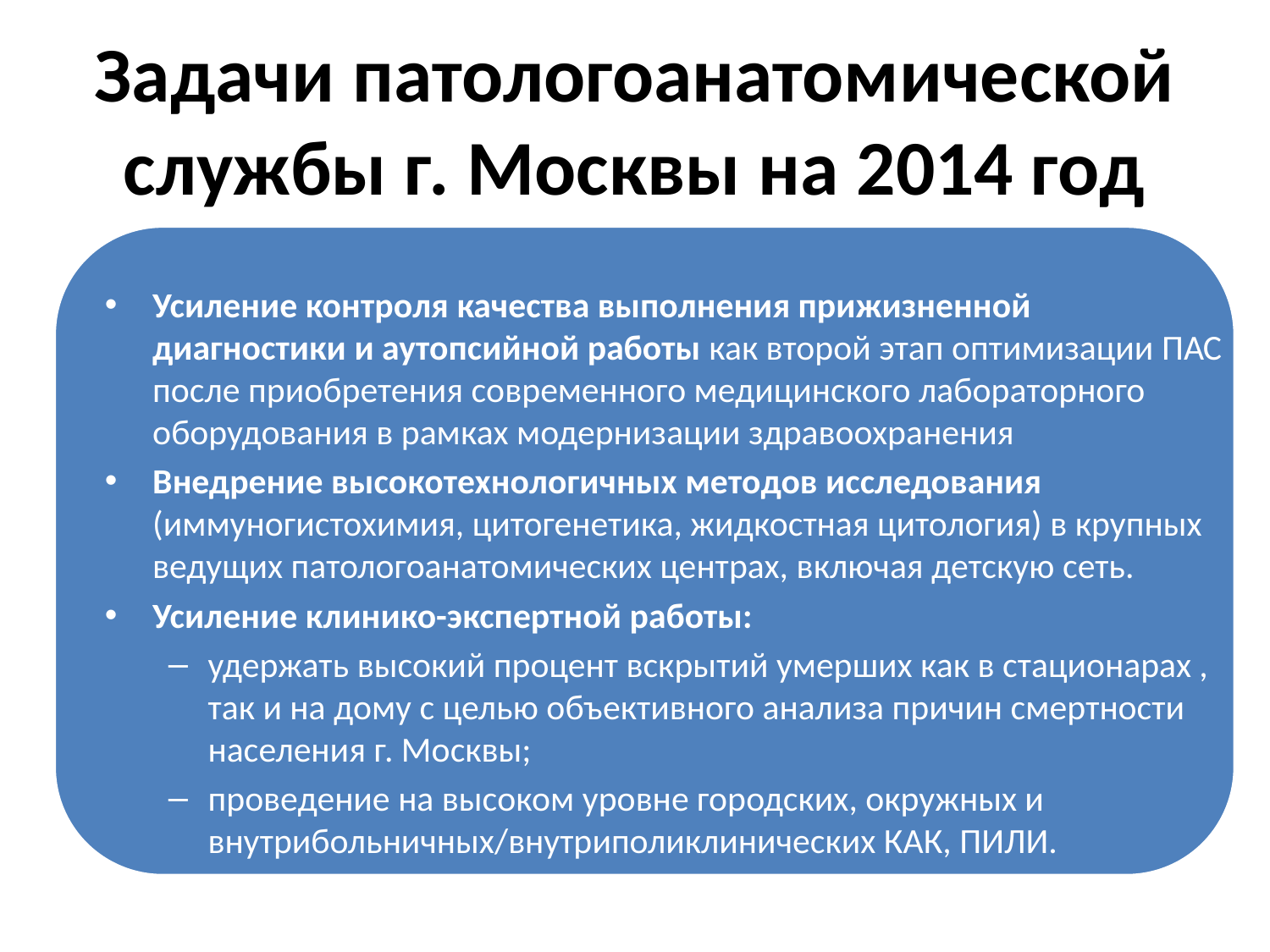

# Задачи патологоанатомической службы г. Москвы на 2014 год

Усиление контроля качества выполнения прижизненной диагностики и аутопсийной работы как второй этап оптимизации ПАС после приобретения современного медицинского лабораторного оборудования в рамках модернизации здравоохранения
Внедрение высокотехнологичных методов исследования (иммуногистохимия, цитогенетика, жидкостная цитология) в крупных ведущих патологоанатомических центрах, включая детскую сеть.
Усиление клинико-экспертной работы:
удержать высокий процент вскрытий умерших как в стационарах , так и на дому с целью объективного анализа причин смертности населения г. Москвы;
проведение на высоком уровне городских, окружных и внутрибольничных/внутриполиклинических КАК, ПИЛИ.